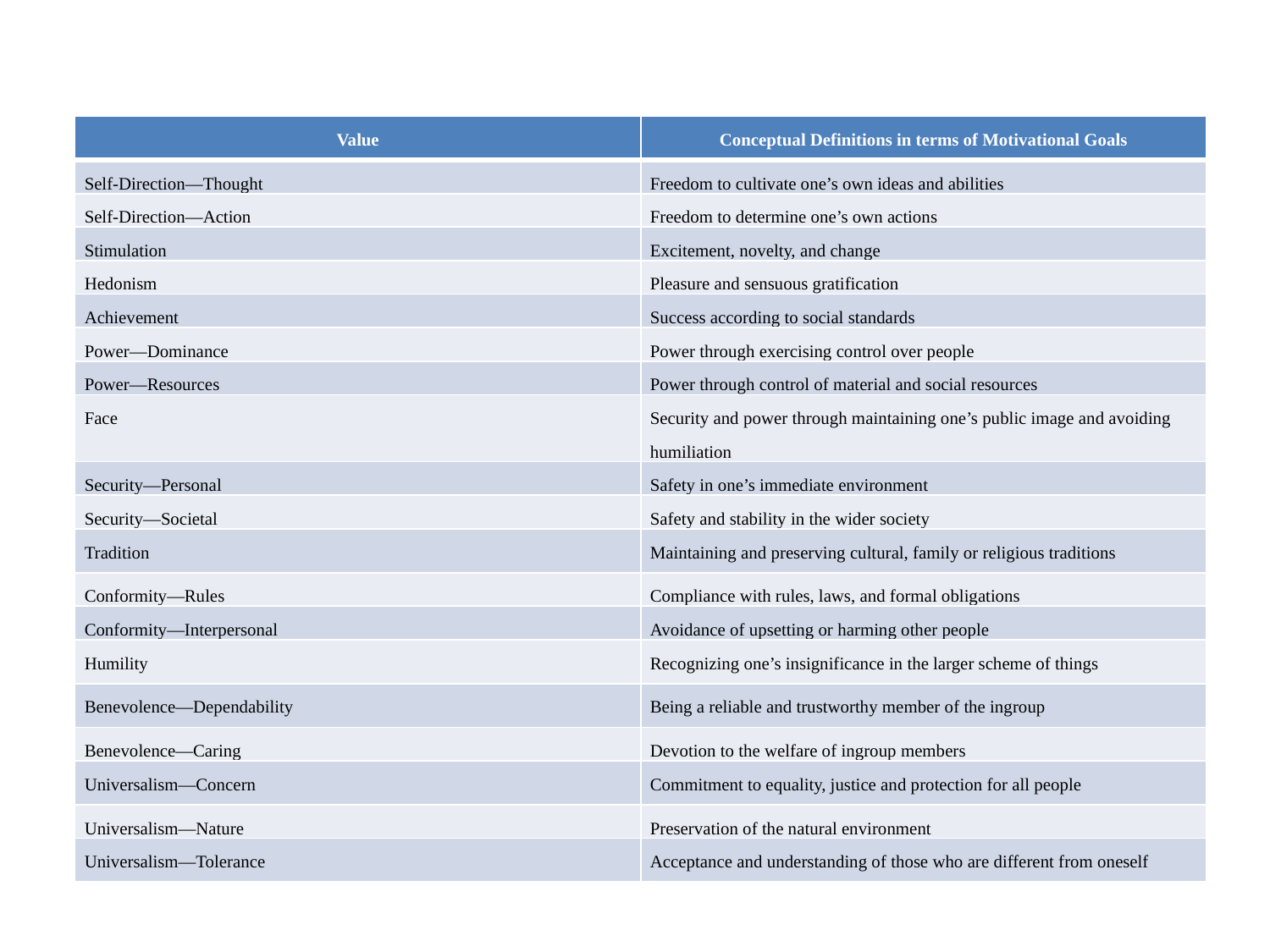

#
| Value | Conceptual Definitions in terms of Motivational Goals |
| --- | --- |
| Self-Direction—Thought | Freedom to cultivate one’s own ideas and abilities |
| Self-Direction—Action | Freedom to determine one’s own actions |
| Stimulation | Excitement, novelty, and change |
| Hedonism | Pleasure and sensuous gratification |
| Achievement | Success according to social standards |
| Power—Dominance | Power through exercising control over people |
| Power—Resources | Power through control of material and social resources |
| Face | Security and power through maintaining one’s public image and avoiding humiliation |
| Security—Personal | Safety in one’s immediate environment |
| Security—Societal | Safety and stability in the wider society |
| Tradition | Maintaining and preserving cultural, family or religious traditions |
| Conformity—Rules | Compliance with rules, laws, and formal obligations |
| Conformity—Interpersonal | Avoidance of upsetting or harming other people |
| Humility | Recognizing one’s insignificance in the larger scheme of things |
| Benevolence—Dependability | Being a reliable and trustworthy member of the ingroup |
| Benevolence—Caring | Devotion to the welfare of ingroup members |
| Universalism—Concern | Commitment to equality, justice and protection for all people |
| Universalism—Nature | Preservation of the natural environment |
| Universalism—Tolerance | Acceptance and understanding of those who are different from oneself |